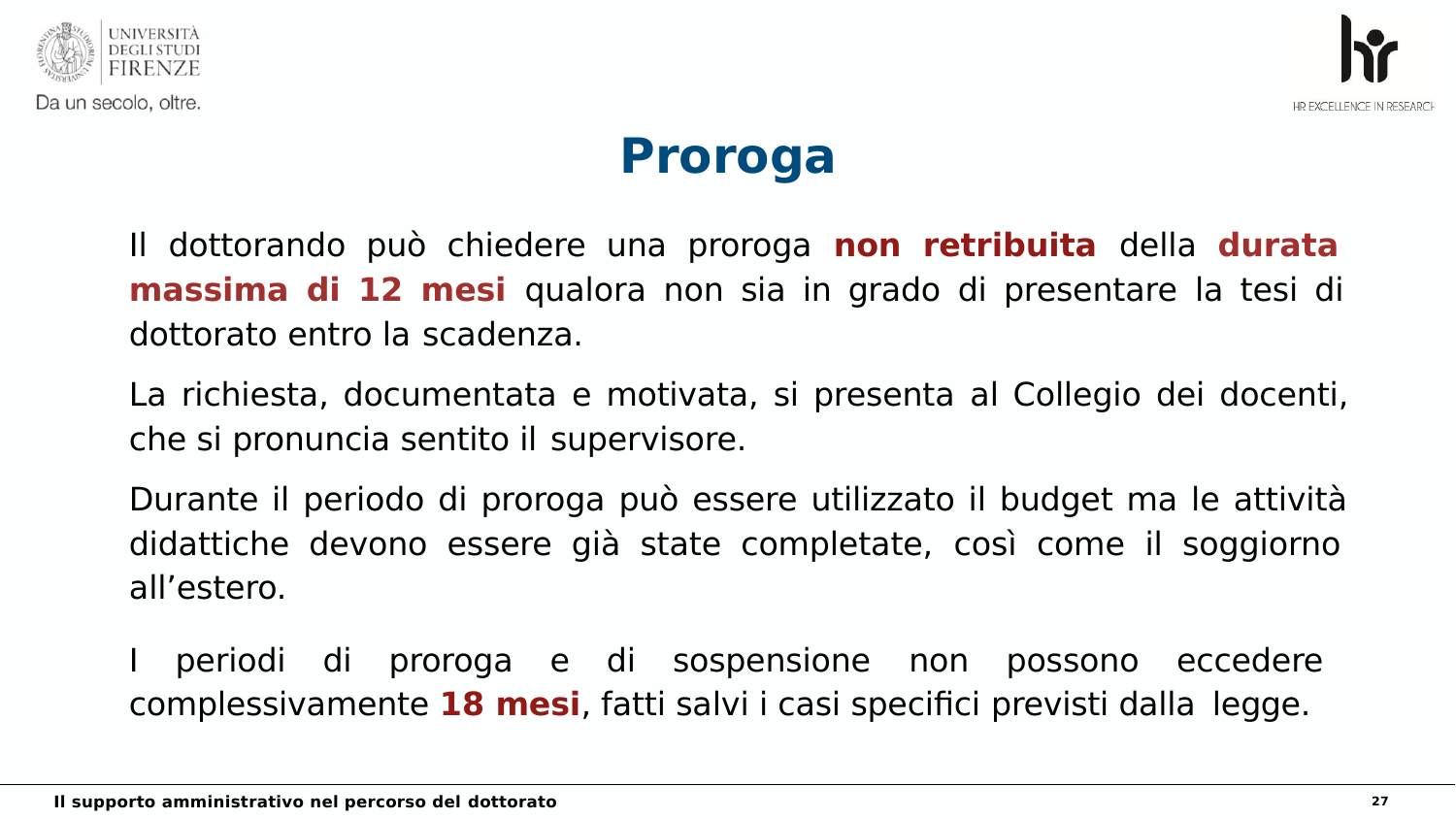

# Proroga
Il dottorando può chiedere una proroga non retribuita della durata  massima di 12 mesi qualora non sia in grado di presentare la tesi di  dottorato entro la scadenza.
La richiesta, documentata e motivata, si presenta al Collegio dei docenti,
che si pronuncia sentito il supervisore.
Durante il periodo di proroga può essere utilizzato il budget ma le attività  didattiche devono essere già state completate, così come il soggiorno  all’estero.
I periodi di proroga e di sospensione non possono eccedere  complessivamente 18 mesi, fatti salvi i casi specifici previsti dalla legge.
Il supporto amministrativo nel percorso del dottorato
27